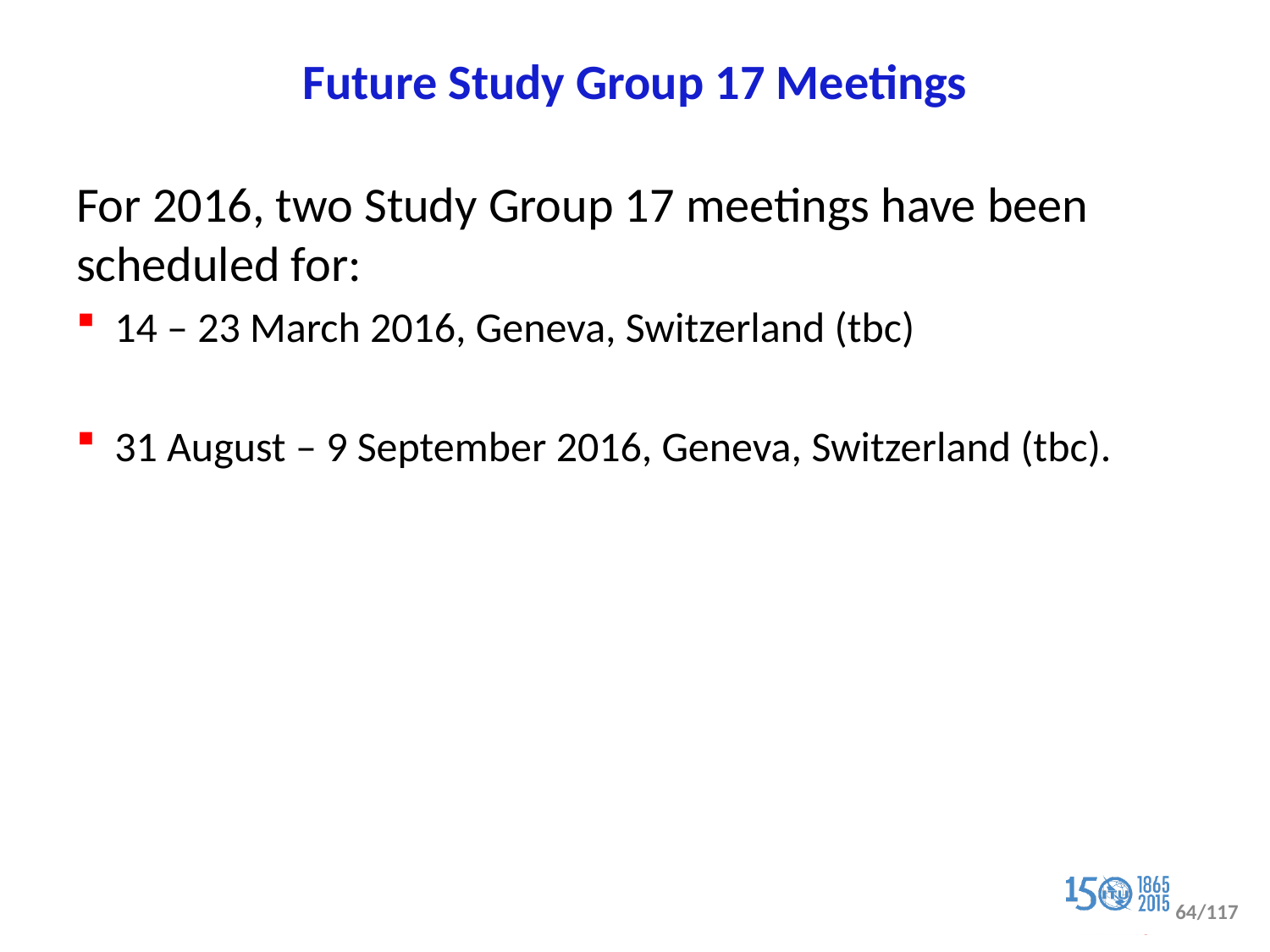

# Future Study Group 17 Meetings
For 2016, two Study Group 17 meetings have been scheduled for:
  14 – 23 March 2016, Geneva, Switzerland (tbc)

  31 August – 9 September 2016, Geneva, Switzerland (tbc).

64/117